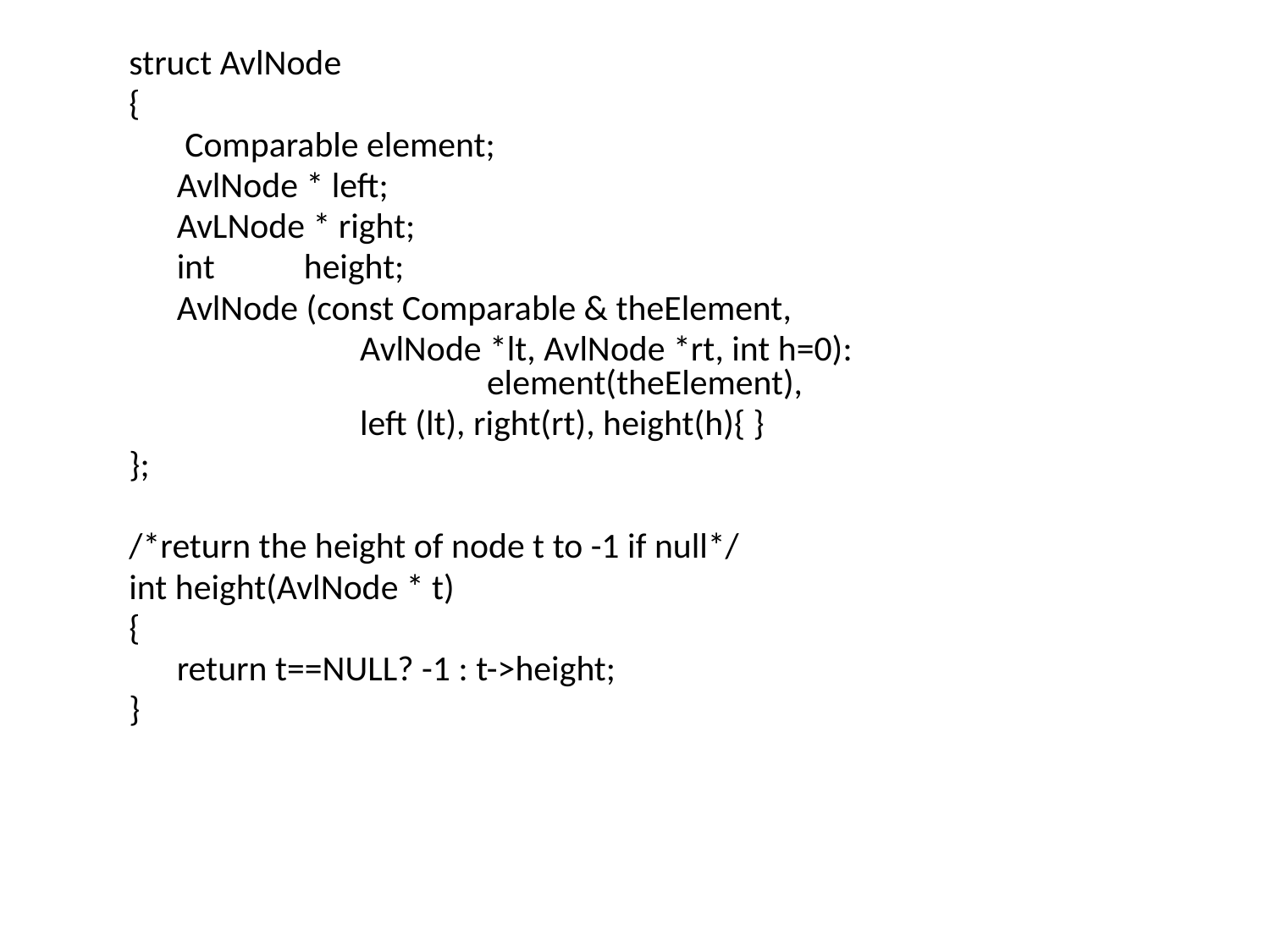

struct AvlNode
{
	 Comparable element;
	AvlNode * left;
	AvLNode * right;
	int 	height;
	AvlNode (const Comparable & theElement,
		       AvlNode *lt, AvlNode *rt, int h=0): 				       element(theElement),
		       left (lt), right(rt), height(h){ }
};

/*return the height of node t to -1 if null*/
int height(AvlNode * t)
{
	return t==NULL? -1 : t->height;
}